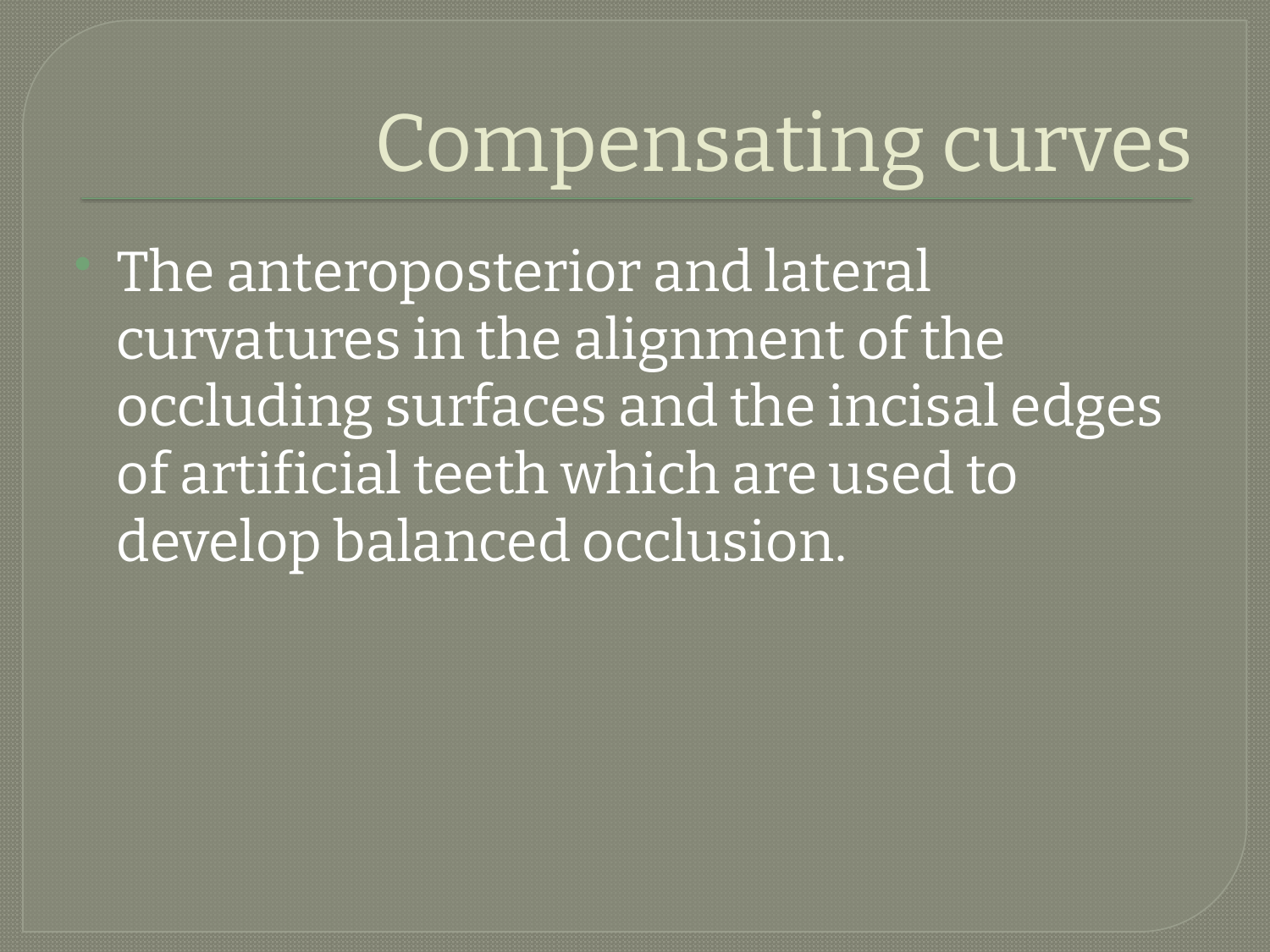

# Compensating curves
The anteroposterior and lateral curvatures in the alignment of the  occluding surfaces and the incisal edges of artificial teeth which are used to develop balanced occlusion.